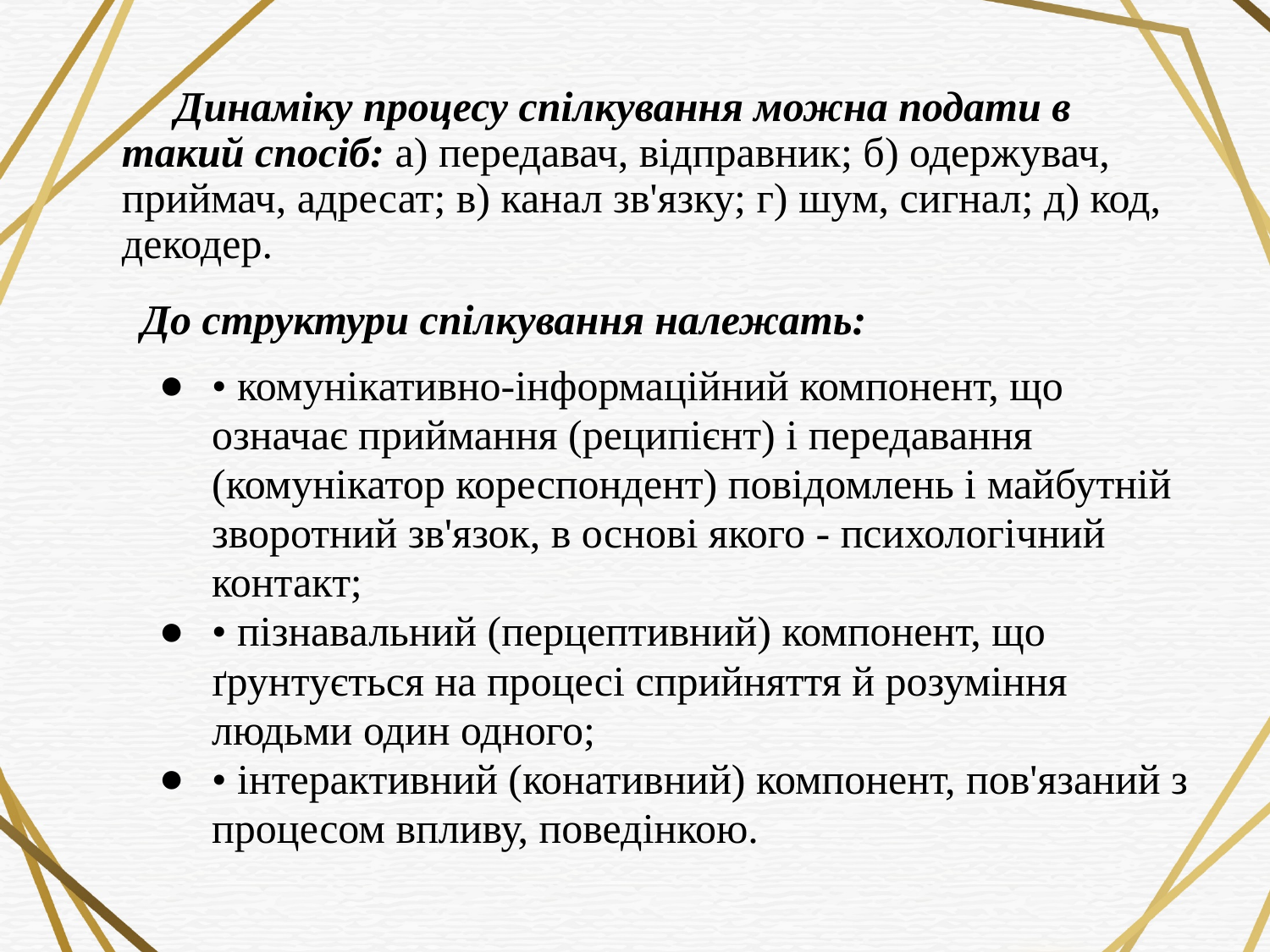

Динаміку процесу спілкування можна подати в такий спосіб: а) передавач, відправник; б) одержувач, приймач, адресат; в) канал зв'язку; г) шум, сигнал; д) код, декодер.
До структури спілкування належать:
• комунікативно-інформаційний компонент, що означає приймання (реципієнт) і передавання (комунікатор кореспондент) повідомлень і майбутній зворотний зв'язок, в основі якого - психологічний контакт;
• пізнавальний (перцептивний) компонент, що ґрунтується на процесі сприйняття й розуміння людьми один одного;
• інтерактивний (конативний) компонент, пов'язаний з процесом впливу, поведінкою.